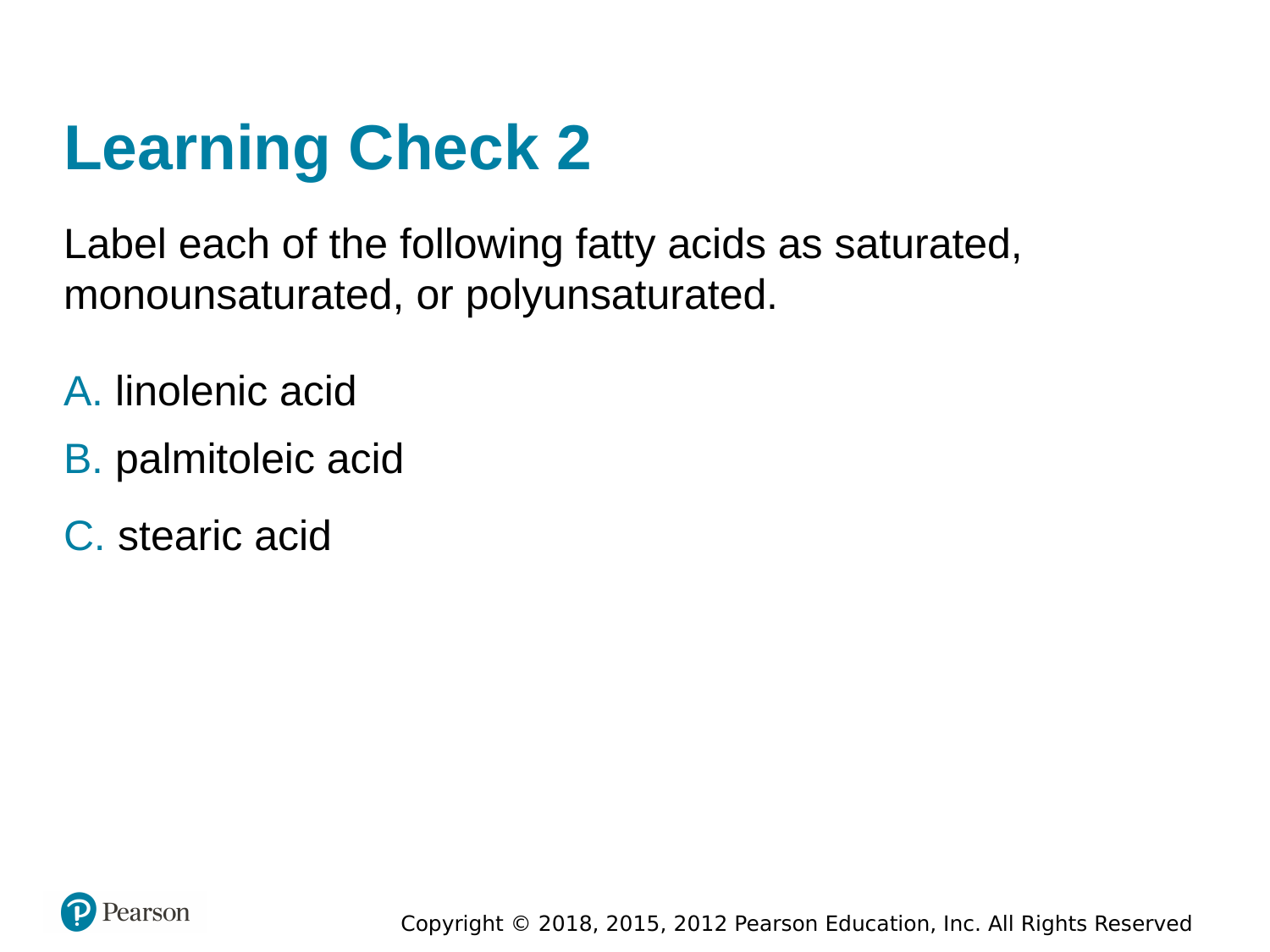

# Learning Check 2
Label each of the following fatty acids as saturated, monounsaturated, or polyunsaturated.
A. linolenic acid
B. palmitoleic acid
C. stearic acid